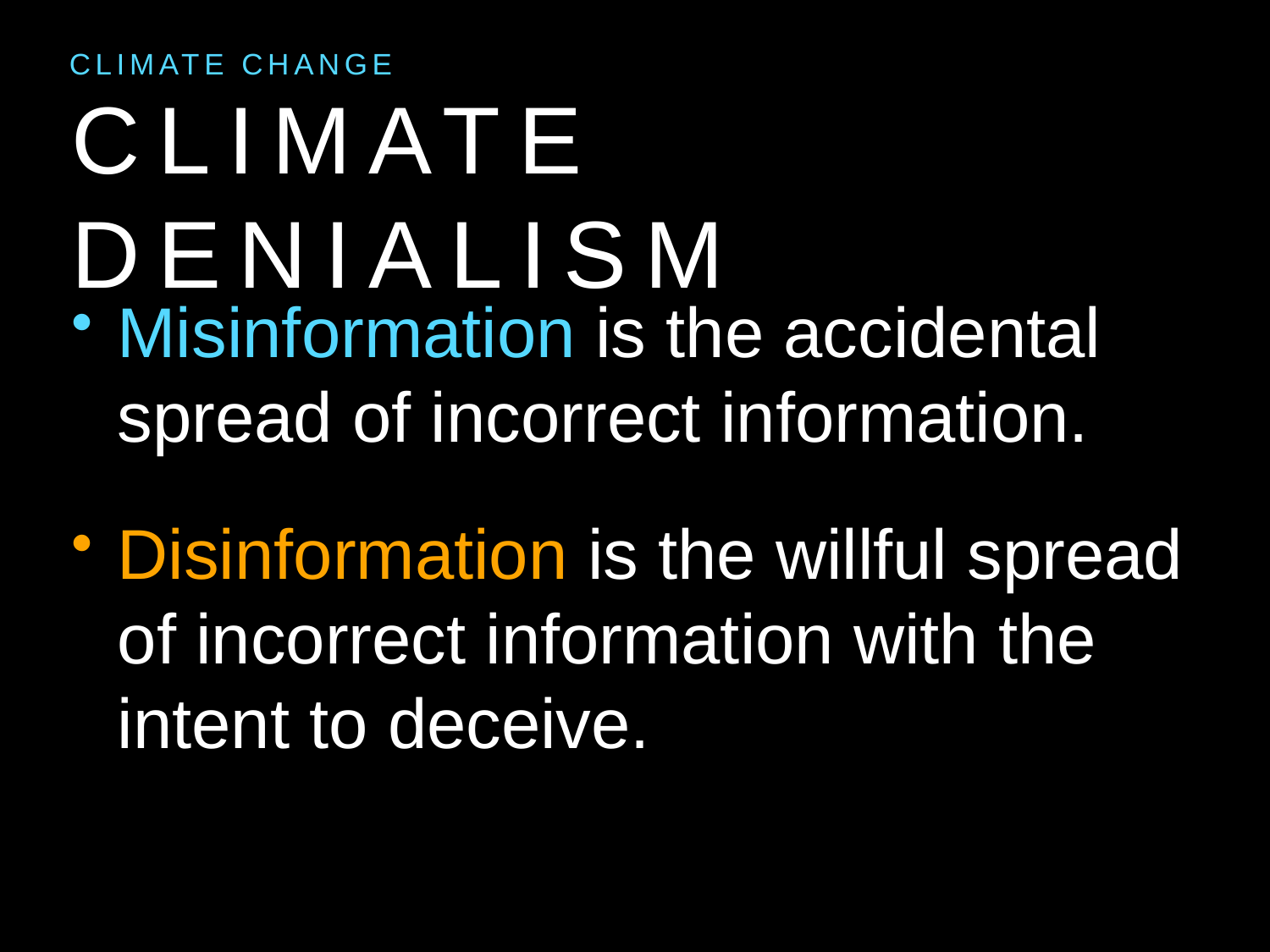

CLIMATE CHANGE
# Climate denialism
Misinformation is the accidental spread of incorrect information.
Disinformation is the willful spread of incorrect information with the intent to deceive.